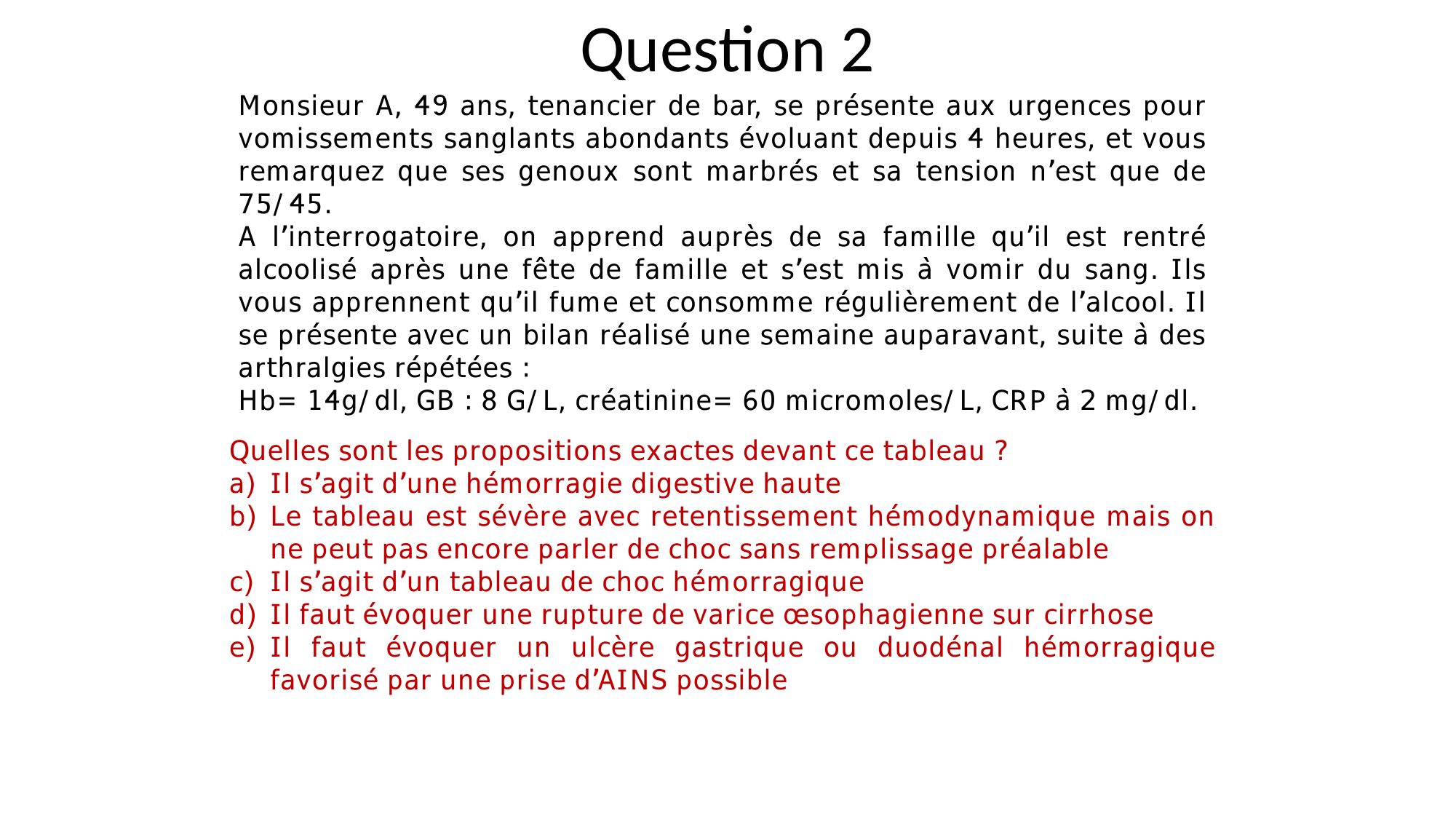

# Question 2
Monsieur A, 49 ans, tenancier de bar, se présente aux urgences pour vomissements sanglants abondants évoluant depuis 4 heures, et vous remarquez que ses genoux sont marbrés et sa tension n’est que de 75/45.
A l’interrogatoire, on apprend auprès de sa famille qu’il est rentré alcoolisé après une fête de famille et s’est mis à vomir du sang. Ils vous apprennent qu’il fume et consomme régulièrement de l’alcool. Il se présente avec un bilan réalisé une semaine auparavant, suite à des arthralgies répétées :
Hb= 14g/dl, GB : 8 G/L, créatinine= 60 micromoles/L, CRP à 2 mg/dl.

Quelles sont les propositions exactes devant ce tableau ?
Il s’agit d’une hémorragie digestive haute
Le tableau est sévère avec retentissement hémodynamique mais on ne peut pas encore parler de choc sans remplissage préalable
Il s’agit d’un tableau de choc hémorragique
Il faut évoquer une rupture de varice œsophagienne sur cirrhose
Il faut évoquer un ulcère gastrique ou duodénal hémorragique favorisé par une prise d’AINS possible